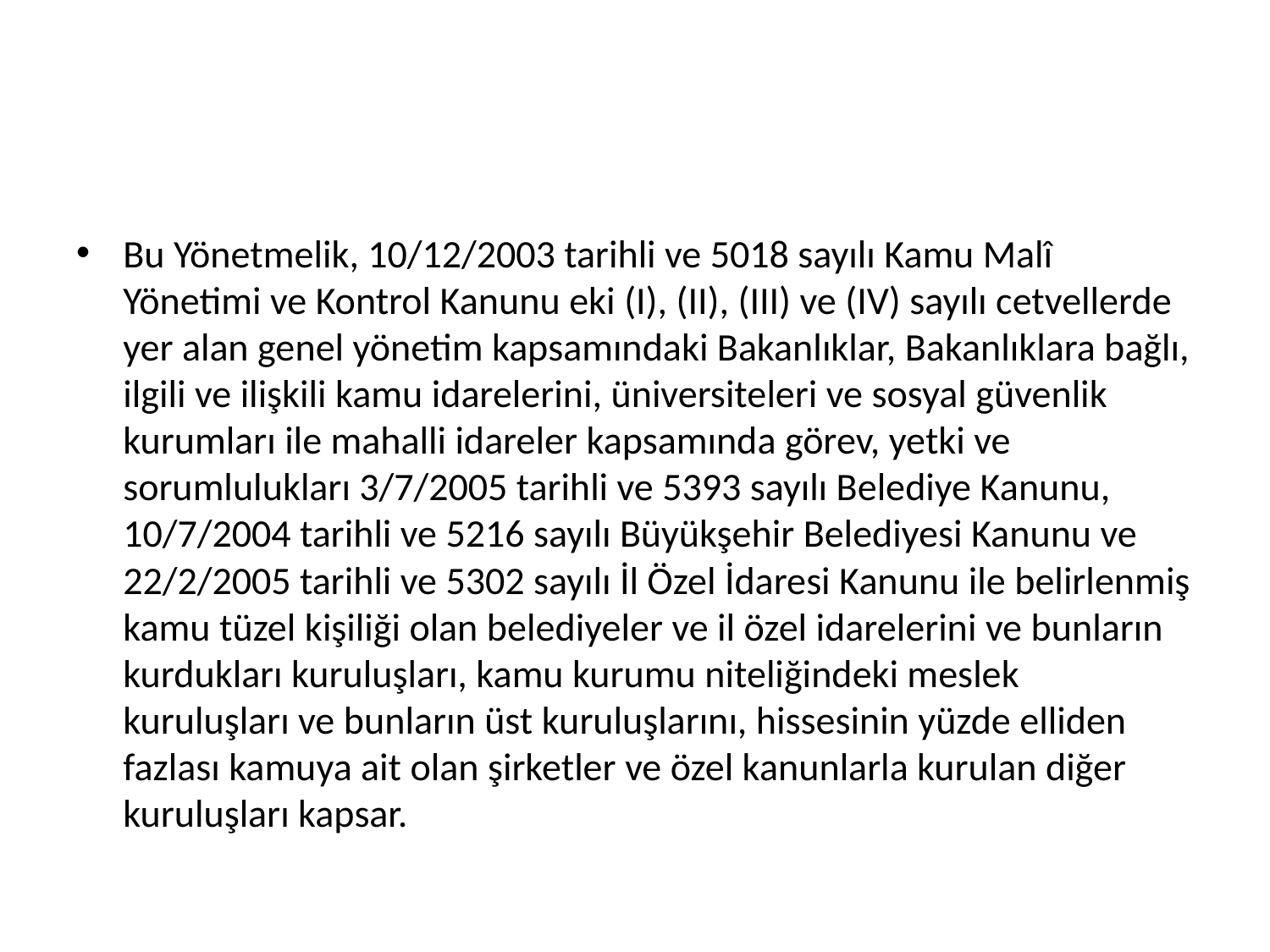

#
Bu Yönetmelik, 10/12/2003 tarihli ve 5018 sayılı Kamu Malî Yönetimi ve Kontrol Kanunu eki (I), (II), (III) ve (IV) sayılı cetvellerde yer alan genel yönetim kapsamındaki Bakanlıklar, Bakanlıklara bağlı, ilgili ve ilişkili kamu idarelerini, üniversiteleri ve sosyal güvenlik kurumları ile mahalli idareler kapsamında görev, yetki ve sorumlulukları 3/7/2005 tarihli ve 5393 sayılı Belediye Kanunu, 10/7/2004 tarihli ve 5216 sayılı Büyükşehir Belediyesi Kanunu ve 22/2/2005 tarihli ve 5302 sayılı İl Özel İdaresi Kanunu ile belirlenmiş kamu tüzel kişiliği olan belediyeler ve il özel idarelerini ve bunların kurdukları kuruluşları, kamu kurumu niteliğindeki meslek kuruluşları ve bunların üst kuruluşlarını, hissesinin yüzde elliden fazlası kamuya ait olan şirketler ve özel kanunlarla kurulan diğer kuruluşları kapsar.